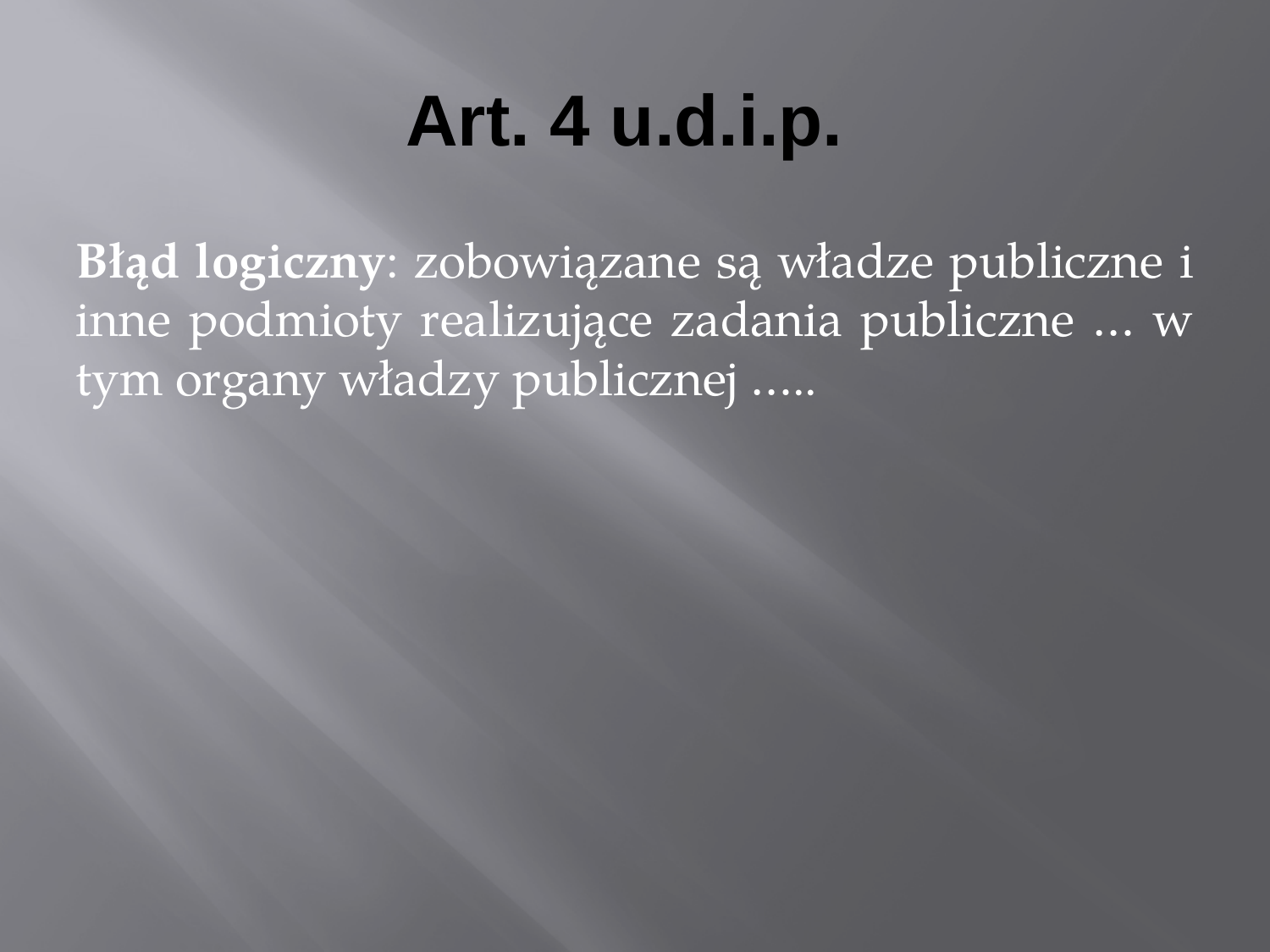

# Art. 4 u.d.i.p.
Błąd logiczny: zobowiązane są władze publiczne i inne podmioty realizujące zadania publiczne … w tym organy władzy publicznej …..